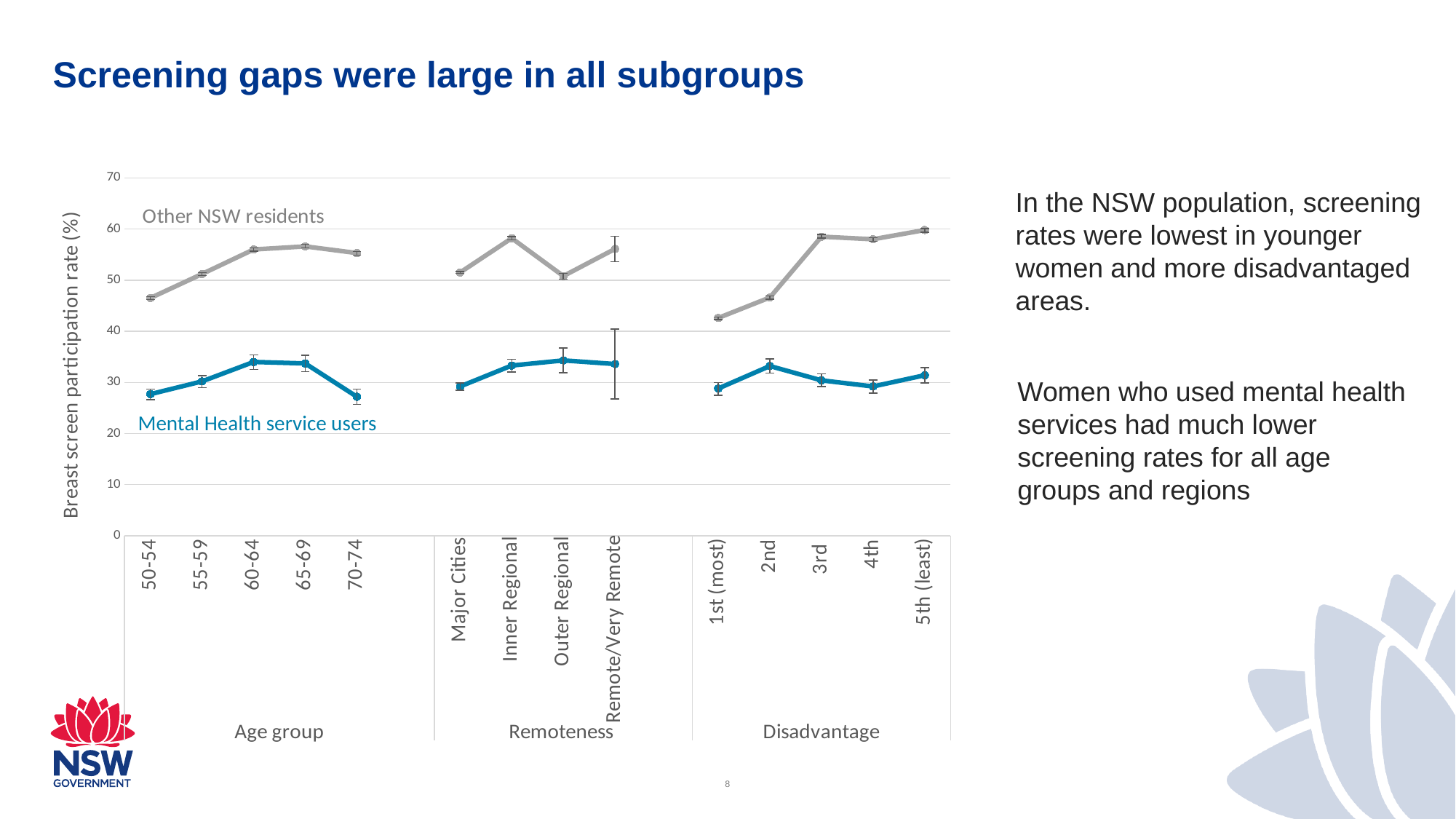

# Screening gaps were large in all subgroups

### Chart

| Category | Other NSW residents  | MH service users |
|---|---|---|
| 50-54 | 46.5 | 27.7 |
| 55-59 | 51.2 | 30.2 |
| 60-64 | 56.0 | 34.0 |
| 65-69 | 56.6 | 33.7 |
| 70-74 | 55.3 | 27.2 |
|  | None | None |
| Major Cities | 51.5 | 29.2 |
| Inner Regional | 58.2 | 33.3 |
| Outer Regional | 50.8 | 34.3 |
| Remote/Very Remote | 56.1 | 33.6 |
|  | None | None |
| 1st (most) | 42.6 | 28.8 |
| 2nd | 46.6 | 33.2 |
| 3rd  | 58.5 | 30.4 |
| 4th | 58.0 | 29.2 |
| 5th (least) | 59.8 | 31.4 |
In the NSW population, screening rates were lowest in younger women and more disadvantaged areas.

Women who used mental health services had much lower screening rates for all age groups and regions
Mental Health service users